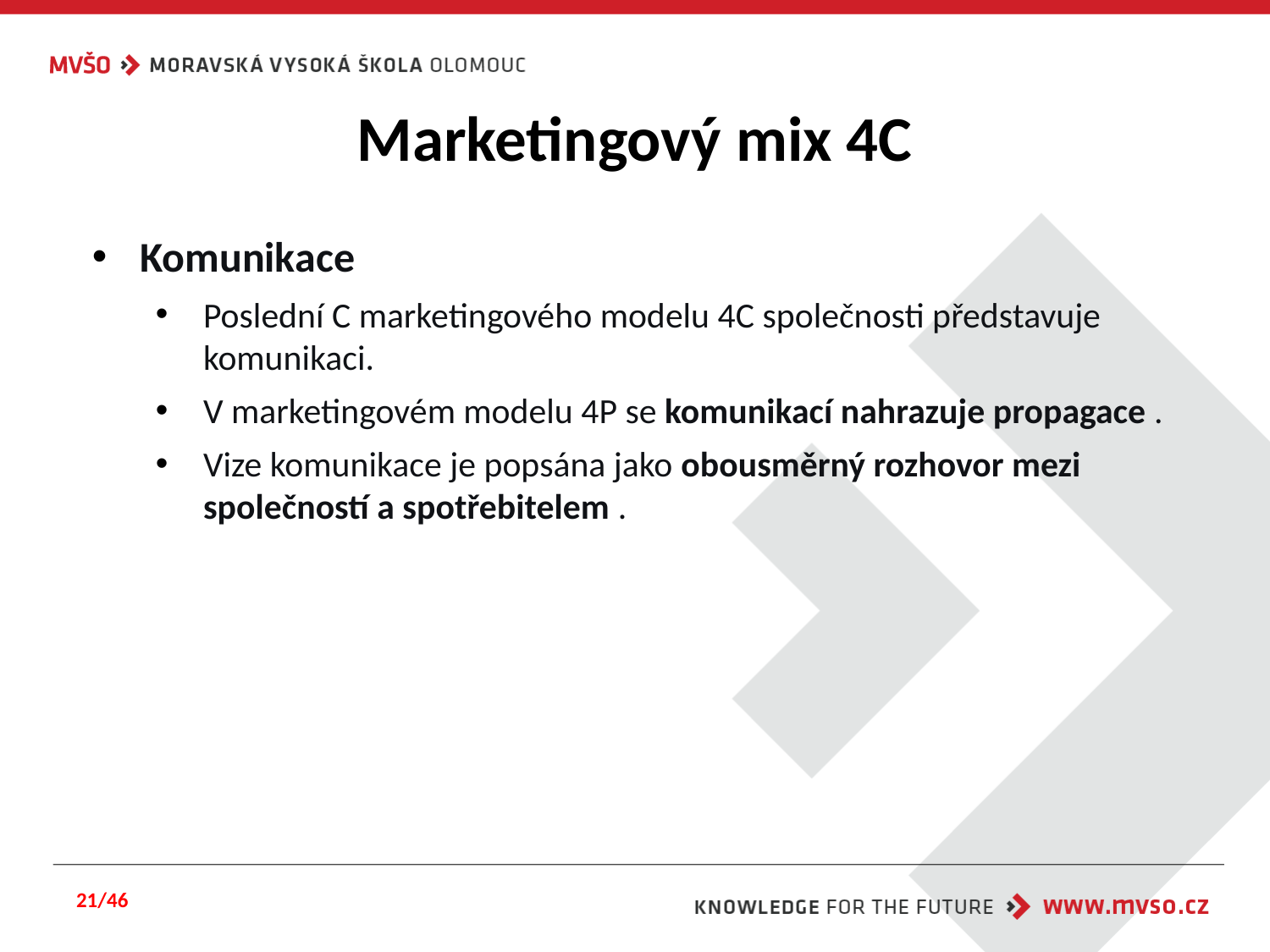

# Marketingový mix 4C
Komunikace
Poslední C marketingového modelu 4C společnosti představuje komunikaci.
V marketingovém modelu 4P se komunikací nahrazuje propagace .
Vize komunikace je popsána jako obousměrný rozhovor mezi společností a spotřebitelem .
21/46